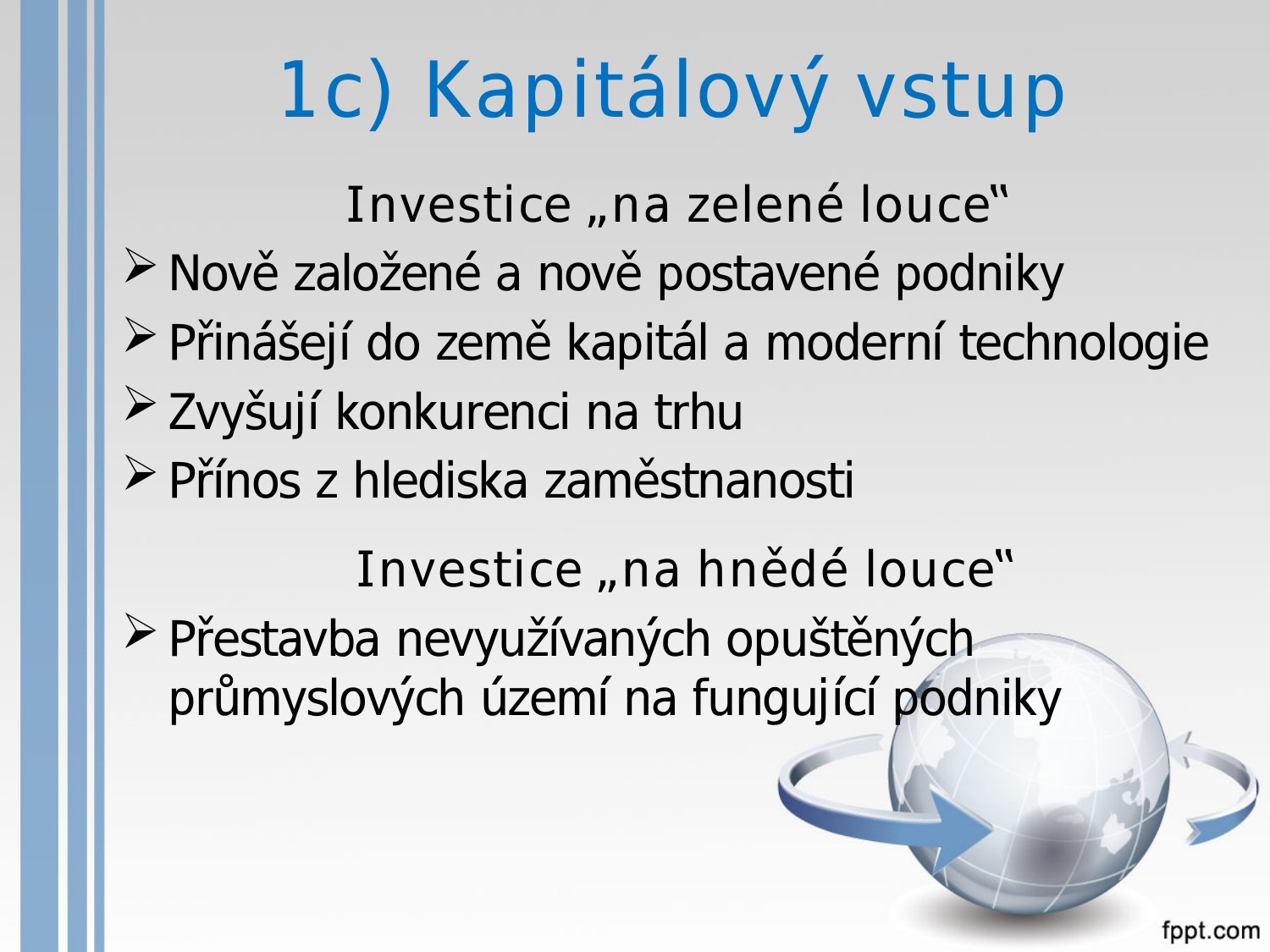

# 1c) Kapitálový vstup
Investice „na zelené louce“
Nově založené a nově postavené podniky
Přinášejí do země kapitál a moderní technologie
Zvyšují konkurenci na trhu
Přínos z hlediska zaměstnanosti

 Investice „na hnědé louce“
Přestavba nevyužívaných opuštěných průmyslových území na fungující podniky